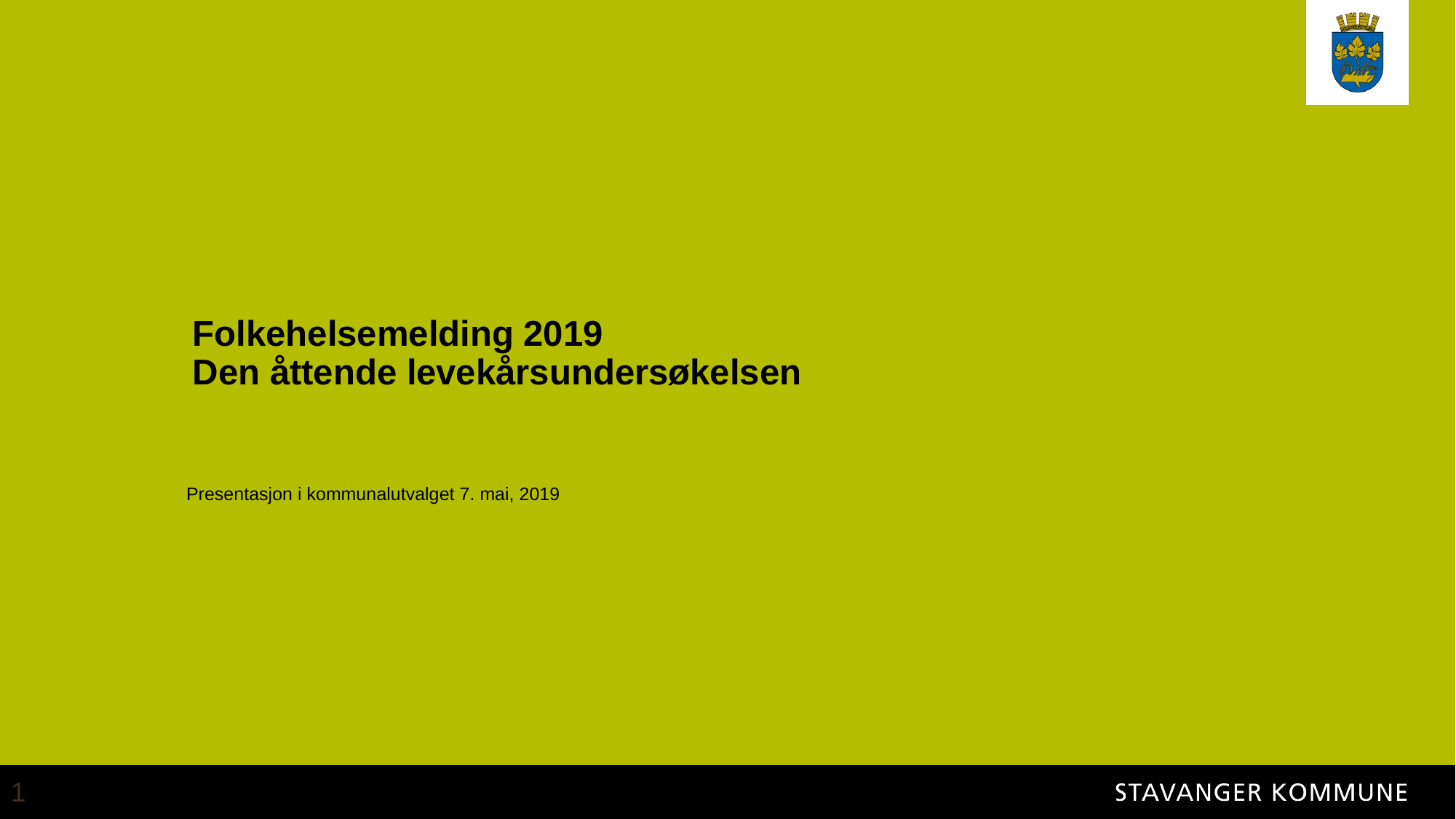

# Folkehelsemelding 2019 Den åttende levekårsundersøkelsen
Presentasjon i kommunalutvalget 7. mai, 2019
1